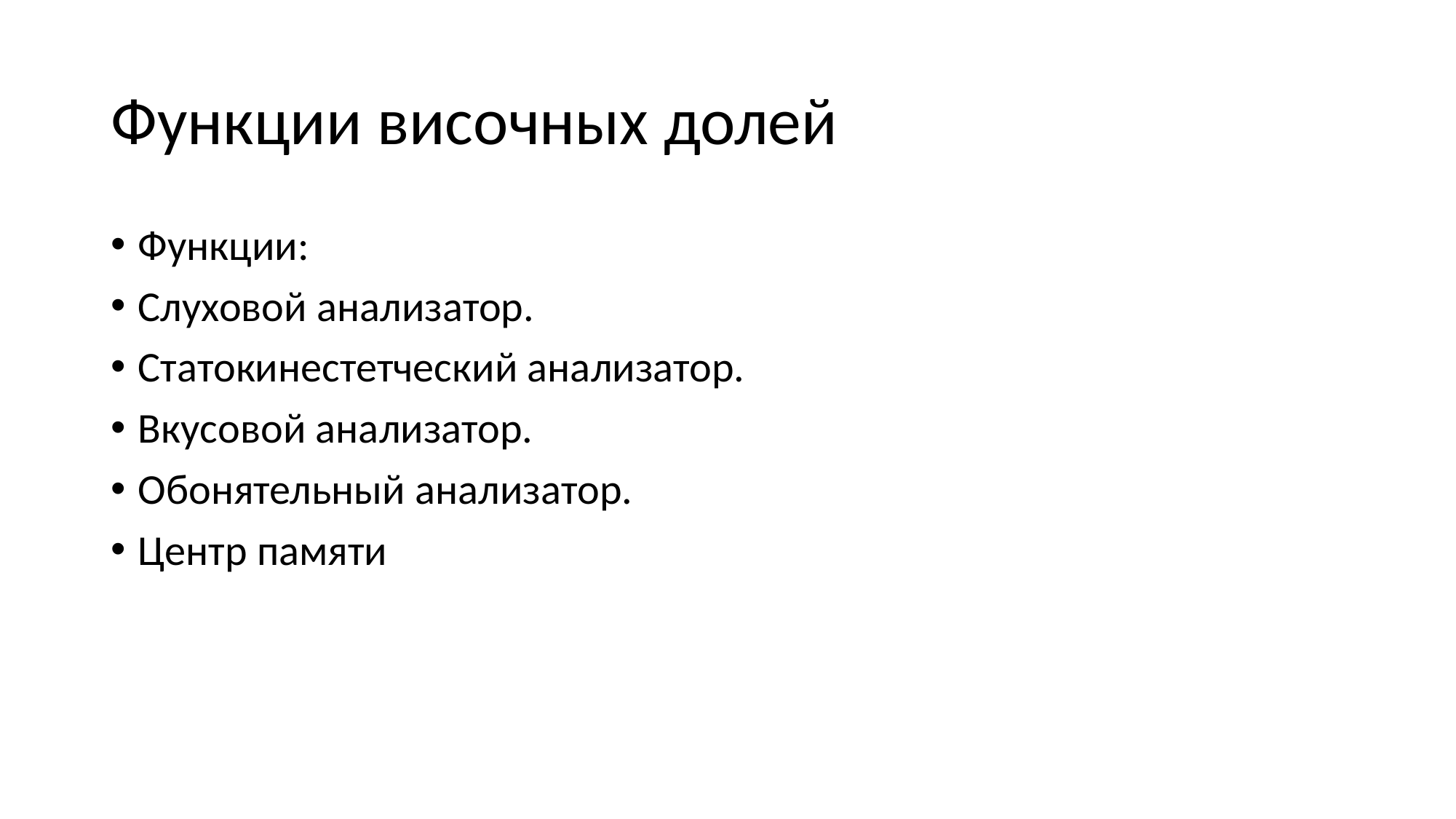

# Функции височных долей
Функции:
Слуховой анализатор.
Статокинестетческий анализатор.
Вкусовой анализатор.
Обонятельный анализатор.
Центр памяти